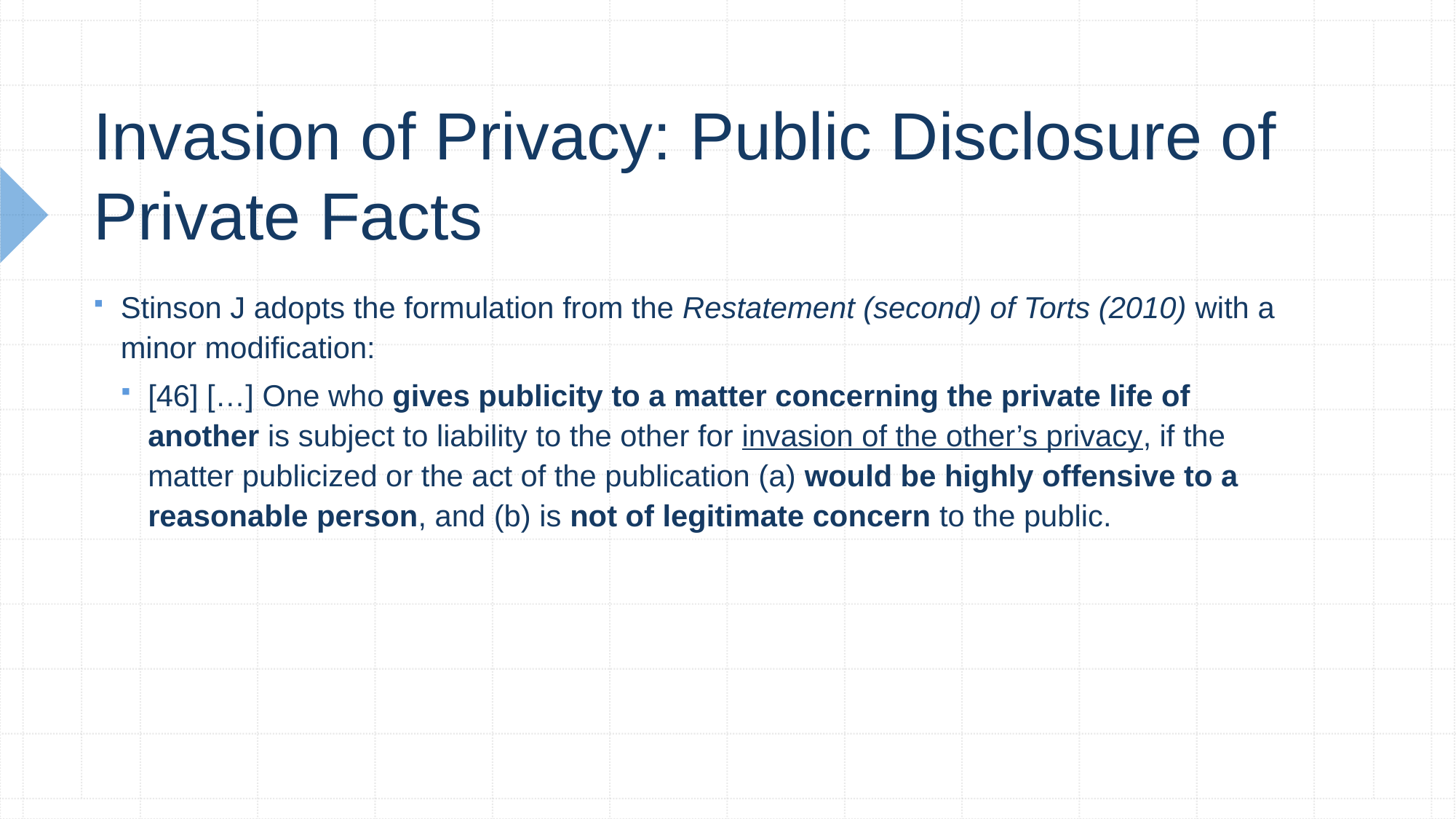

# Invasion of Privacy: Public Disclosure of Private Facts
Stinson J adopts the formulation from the Restatement (second) of Torts (2010) with a minor modification:
[46] […] One who gives publicity to a matter concerning the private life of another is subject to liability to the other for invasion of the other’s privacy, if the matter publicized or the act of the publication (a) would be highly offensive to a reasonable person, and (b) is not of legitimate concern to the public.